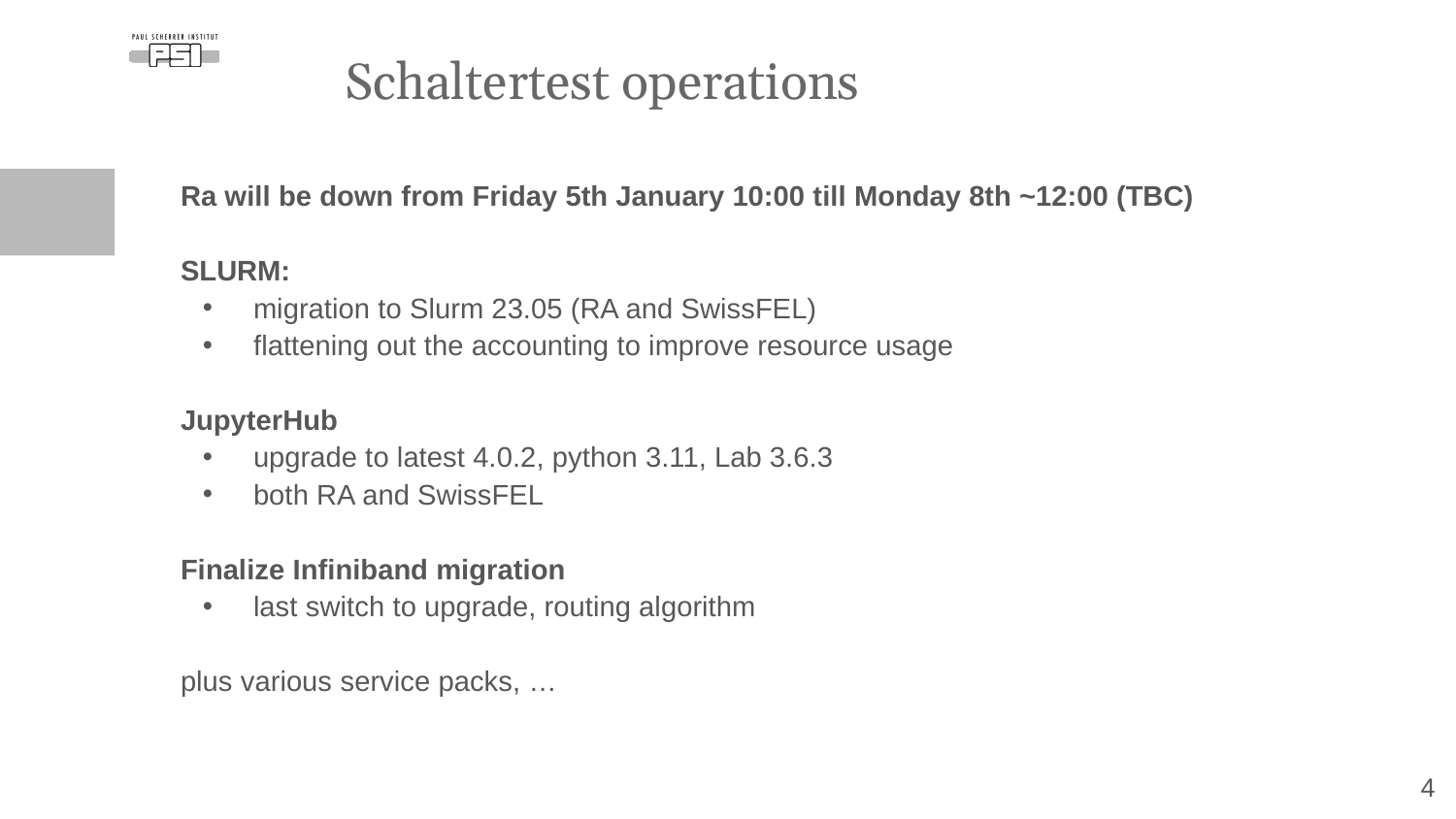

# Schaltertest operations
Ra will be down from Friday 5th January 10:00 till Monday 8th ~12:00 (TBC)

SLURM:
migration to Slurm 23.05 (RA and SwissFEL)
flattening out the accounting to improve resource usage

JupyterHub
upgrade to latest 4.0.2, python 3.11, Lab 3.6.3
both RA and SwissFEL

Finalize Infiniband migration
last switch to upgrade, routing algorithm

plus various service packs, …

4